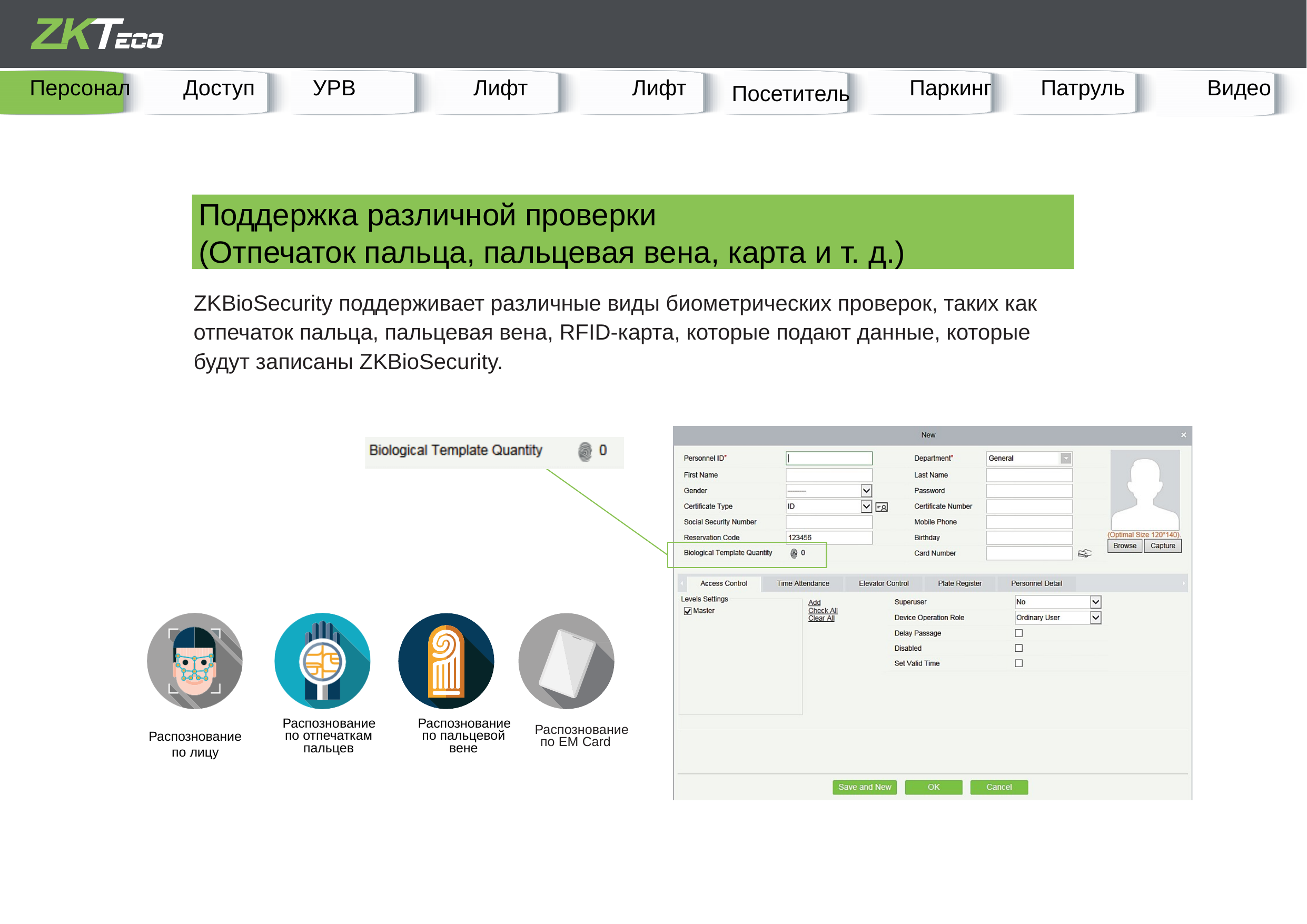

Посетитель

Паркинг
Доступ
УРВ
Патруль
Персонал

Видео
Лифт
Лифт

Поддержка различной проверки
(Отпечаток пальца, пальцевая вена, карта и т. д.)
ZKBioSecurity поддерживает различные виды биометрических проверок, таких как отпечаток пальца, пальцевая вена, RFID-карта, которые подают данные, которые будут записаны ZKBioSecurity.

Распознование по отпечаткам пальцев
Распознование по пальцевой вене
Распознование по EM Card
Распознование по лицу